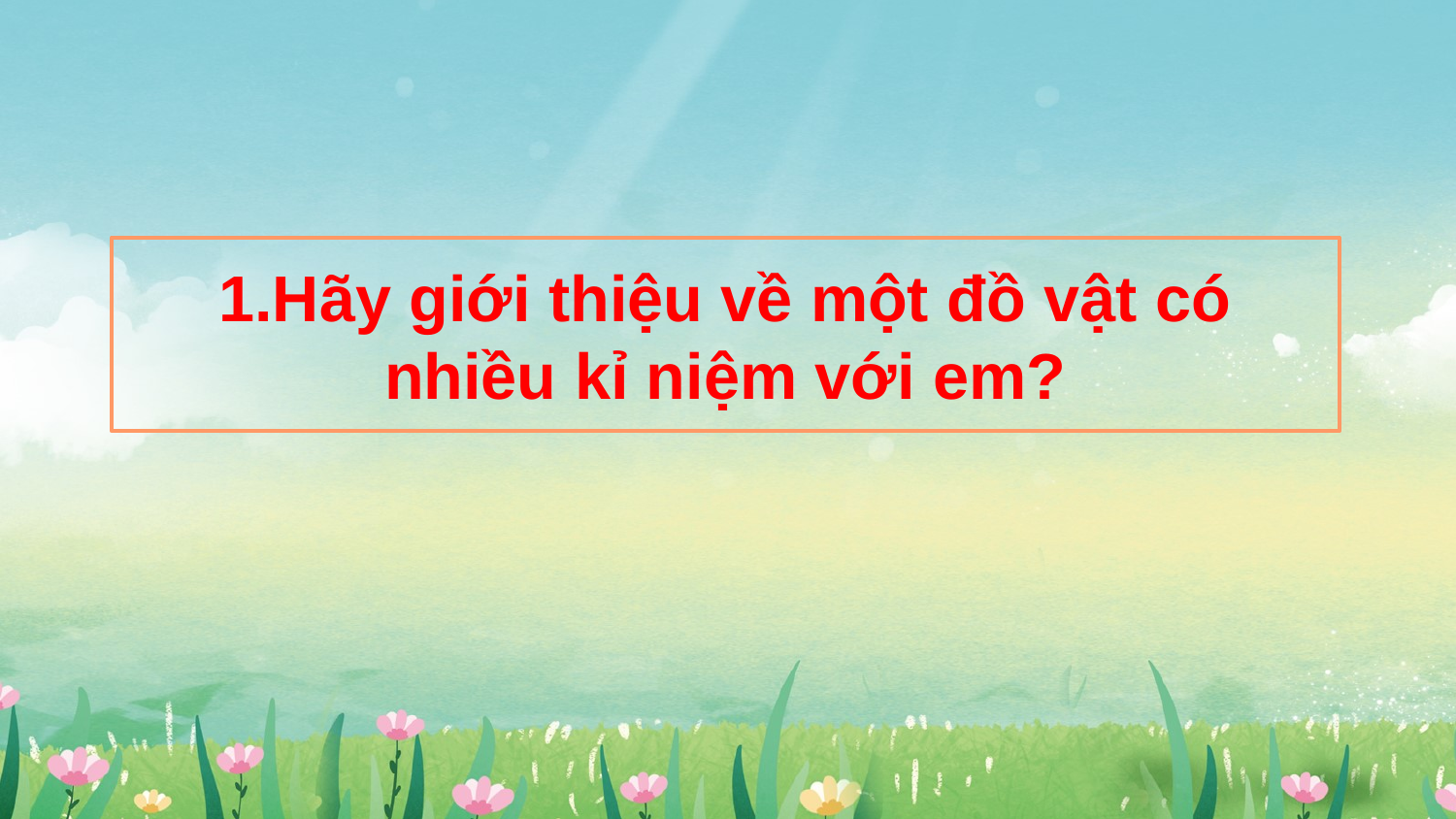

1.Hãy giới thiệu về một đồ vật có nhiều kỉ niệm với em?